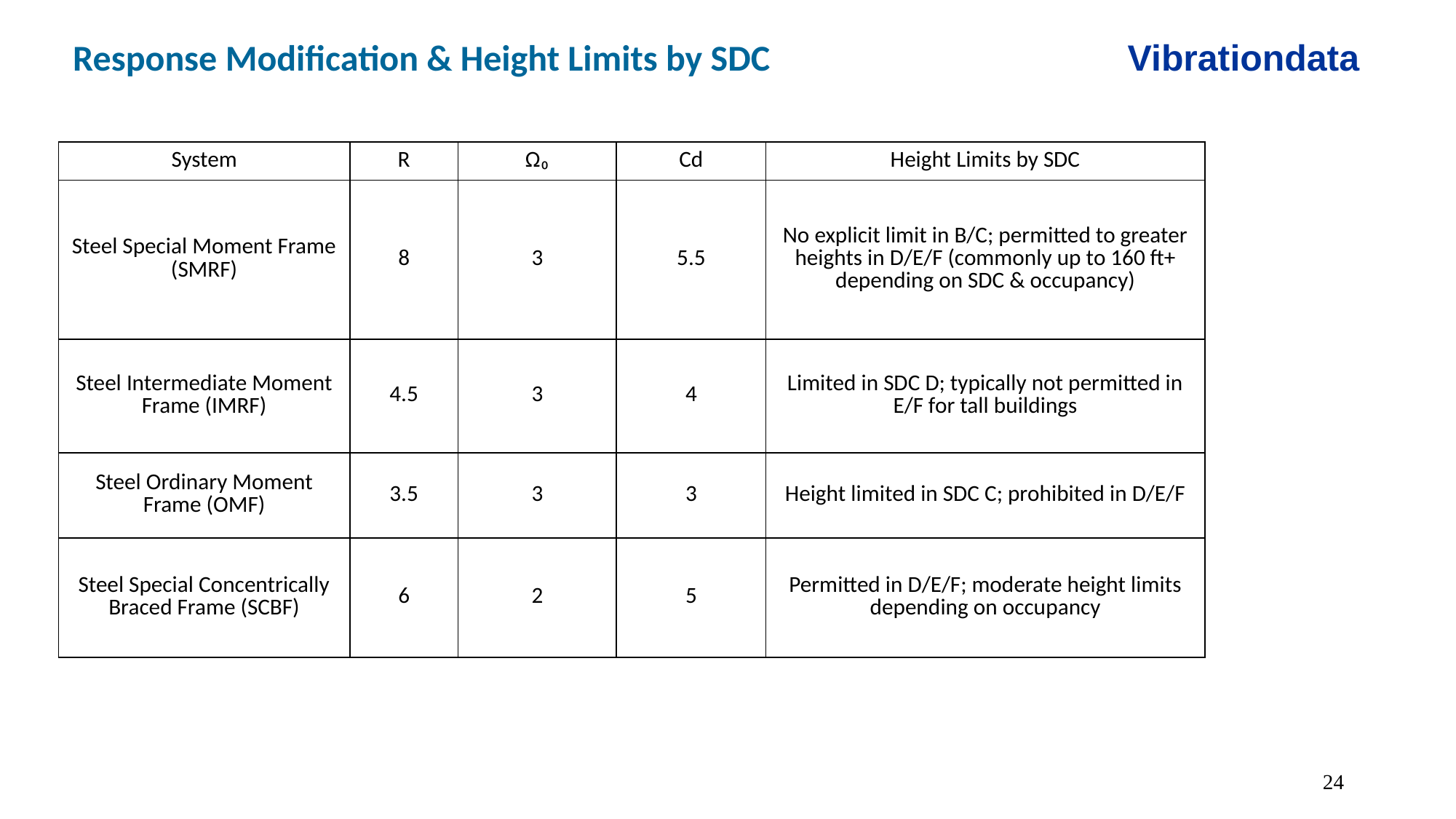

Response Modification & Height Limits by SDC
Vibrationdata
| System | R | Ω₀ | Cd | Height Limits by SDC |
| --- | --- | --- | --- | --- |
| Steel Special Moment Frame (SMRF) | 8 | 3 | 5.5 | No explicit limit in B/C; permitted to greater heights in D/E/F (commonly up to 160 ft+ depending on SDC & occupancy) |
| Steel Intermediate Moment Frame (IMRF) | 4.5 | 3 | 4 | Limited in SDC D; typically not permitted in E/F for tall buildings |
| Steel Ordinary Moment Frame (OMF) | 3.5 | 3 | 3 | Height limited in SDC C; prohibited in D/E/F |
| Steel Special Concentrically Braced Frame (SCBF) | 6 | 2 | 5 | Permitted in D/E/F; moderate height limits depending on occupancy |
24